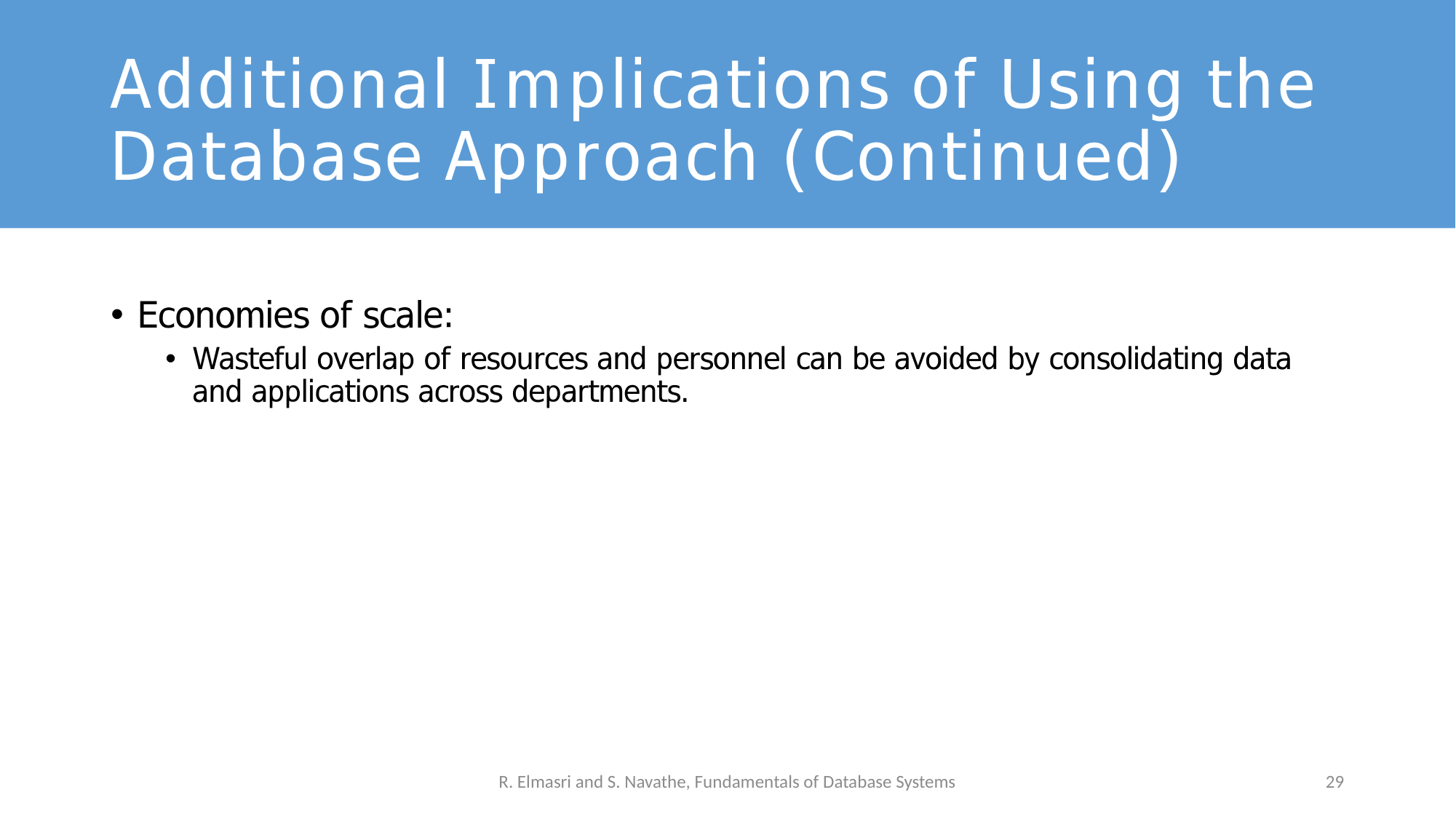

# Additional Implications of Using the Database Approach (Continued)
Economies of scale:
Wasteful overlap of resources and personnel can be avoided by consolidating data and applications across departments.
R. Elmasri and S. Navathe, Fundamentals of Database Systems
29